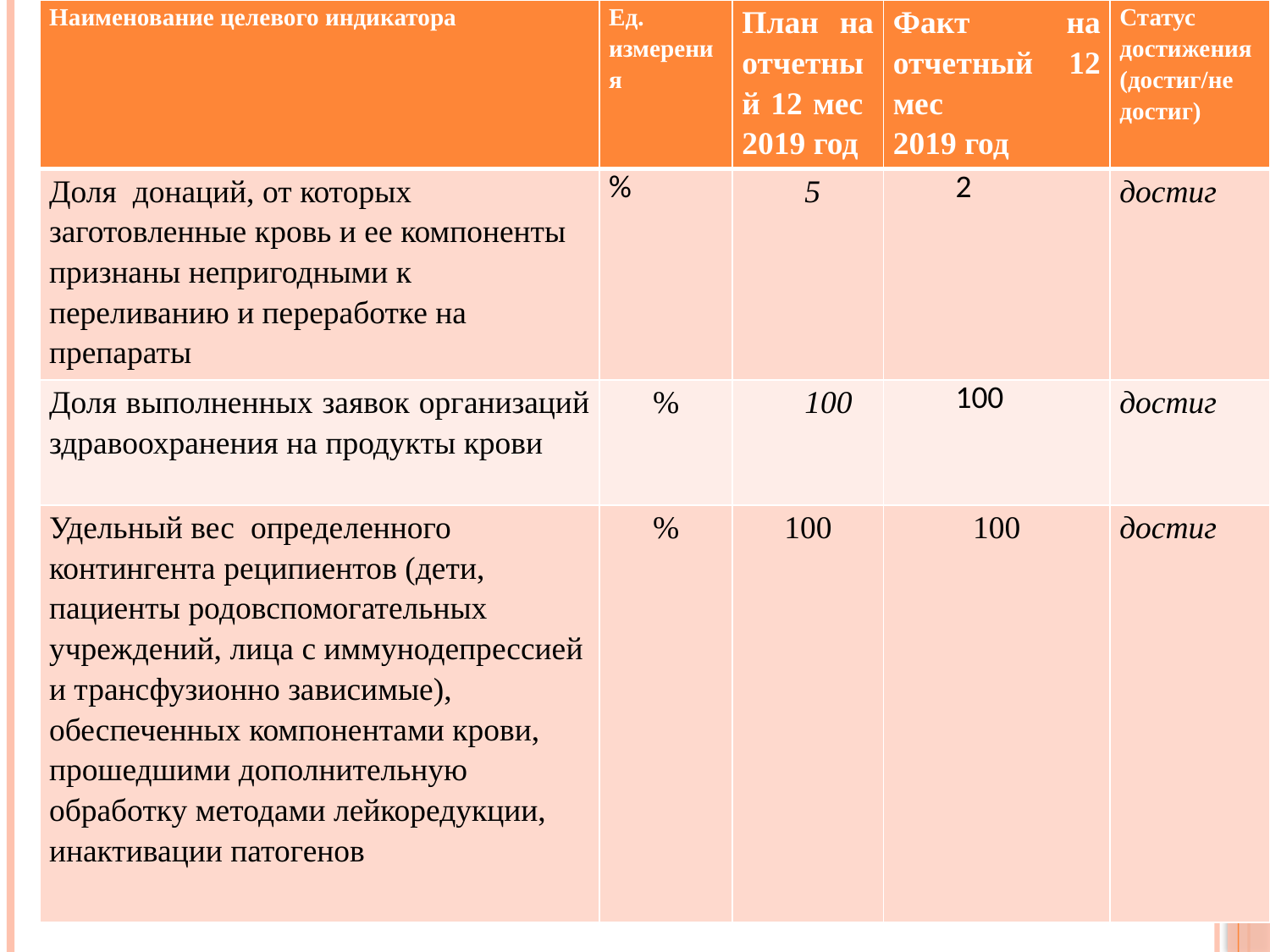

| Наименование целевого индикатора | Ед. измерения | План на отчетный 12 мес 2019 год | Факт на отчетный 12 мес 2019 год | Статус достижения (достиг/не достиг) |
| --- | --- | --- | --- | --- |
| Доля донаций, от которых заготовленные кровь и ее компоненты признаны непригодными к переливанию и переработке на препараты | % | 5 | 2 | достиг |
| Доля выполненных заявок организаций здравоохранения на продукты крови | % | 100 | 100 | достиг |
| Удельный вес определенного контингента реципиентов (дети, пациенты родовспомогательных учреждений, лица с иммунодепрессией и трансфузионно зависимые), обеспеченных компонентами крови, прошедшими дополнительную обработку методами лейкоредукции, инактивации патогенов | % | 100 | 100 | достиг |